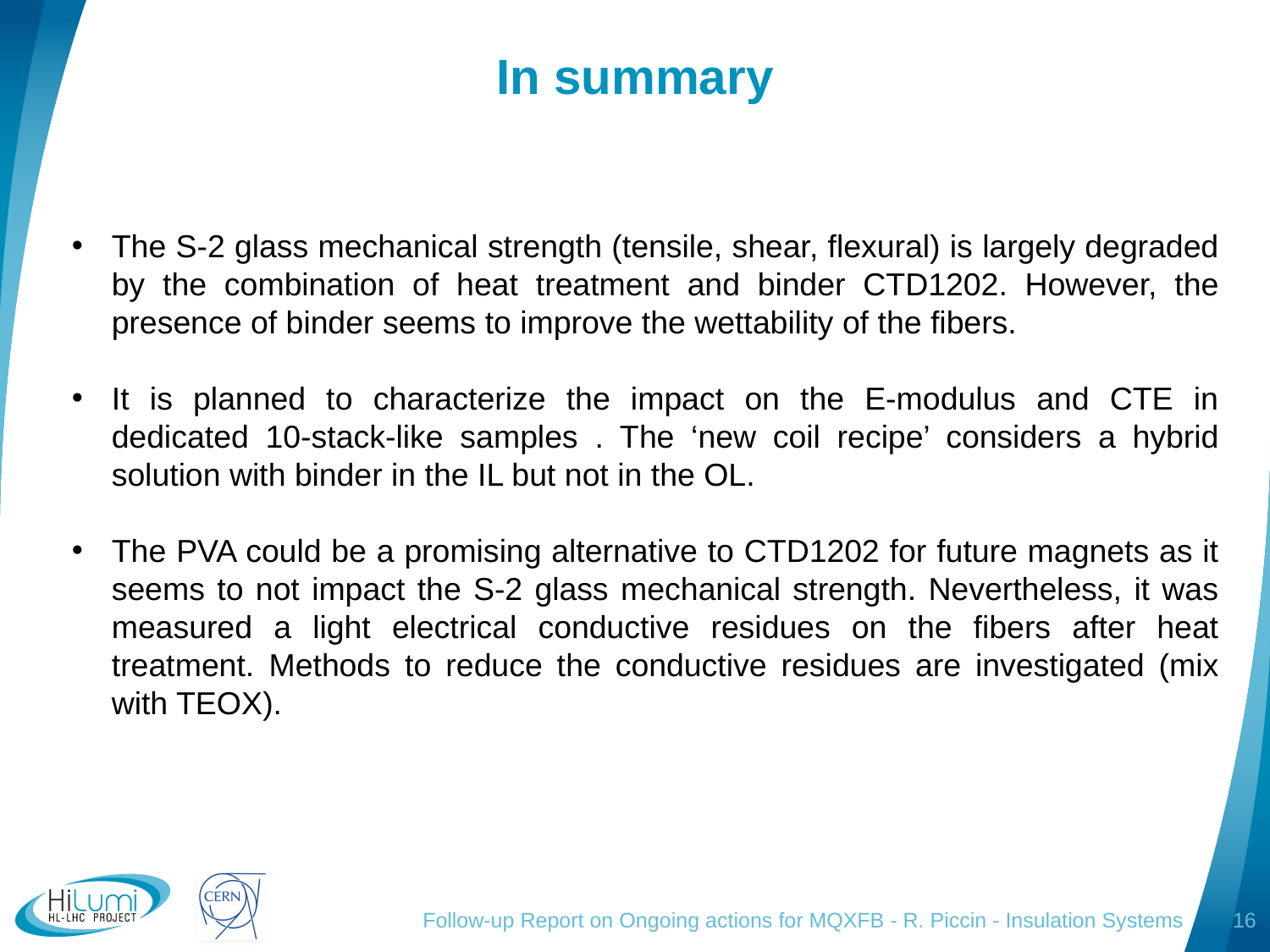

# In summary

The S-2 glass mechanical strength (tensile, shear, flexural) is largely degraded by the combination of heat treatment and binder CTD1202. However, the presence of binder seems to improve the wettability of the fibers.

It is planned to characterize the impact on the E-modulus and CTE in dedicated 10-stack-like samples . The ‘new coil recipe’ considers a hybrid solution with binder in the IL but not in the OL.

The PVA could be a promising alternative to CTD1202 for future magnets as it seems to not impact the S-2 glass mechanical strength. Nevertheless, it was measured a light electrical conductive residues on the fibers after heat treatment. Methods to reduce the conductive residues are investigated (mix with TEOX).

Follow-up Report on Ongoing actions for MQXFB - R. Piccin - Insulation Systems
16